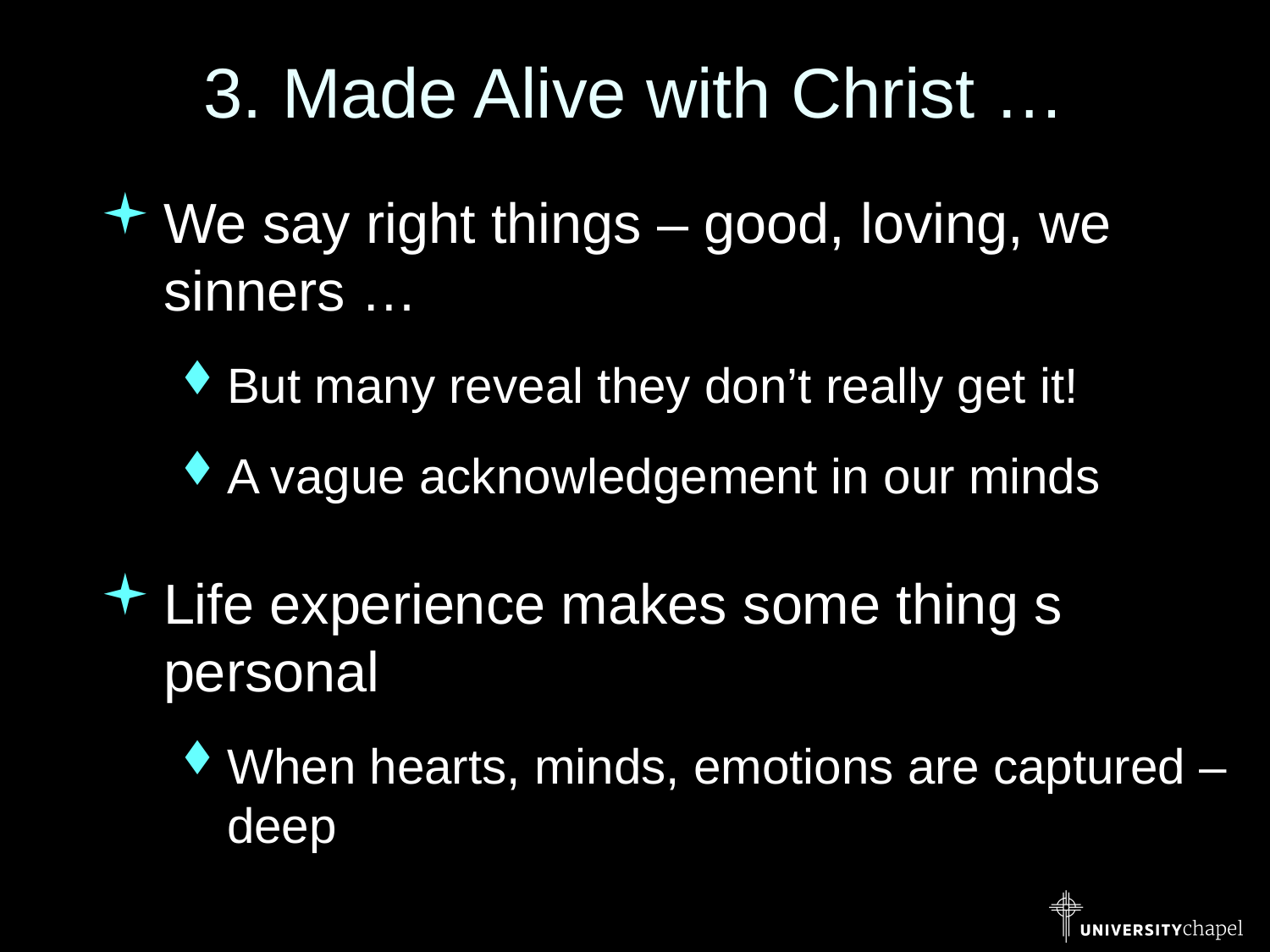

# 3. Made Alive with Christ …
We say right things – good, loving, we sinners …
But many reveal they don’t really get it!
A vague acknowledgement in our minds
Life experience makes some thing s personal
When hearts, minds, emotions are captured – deep